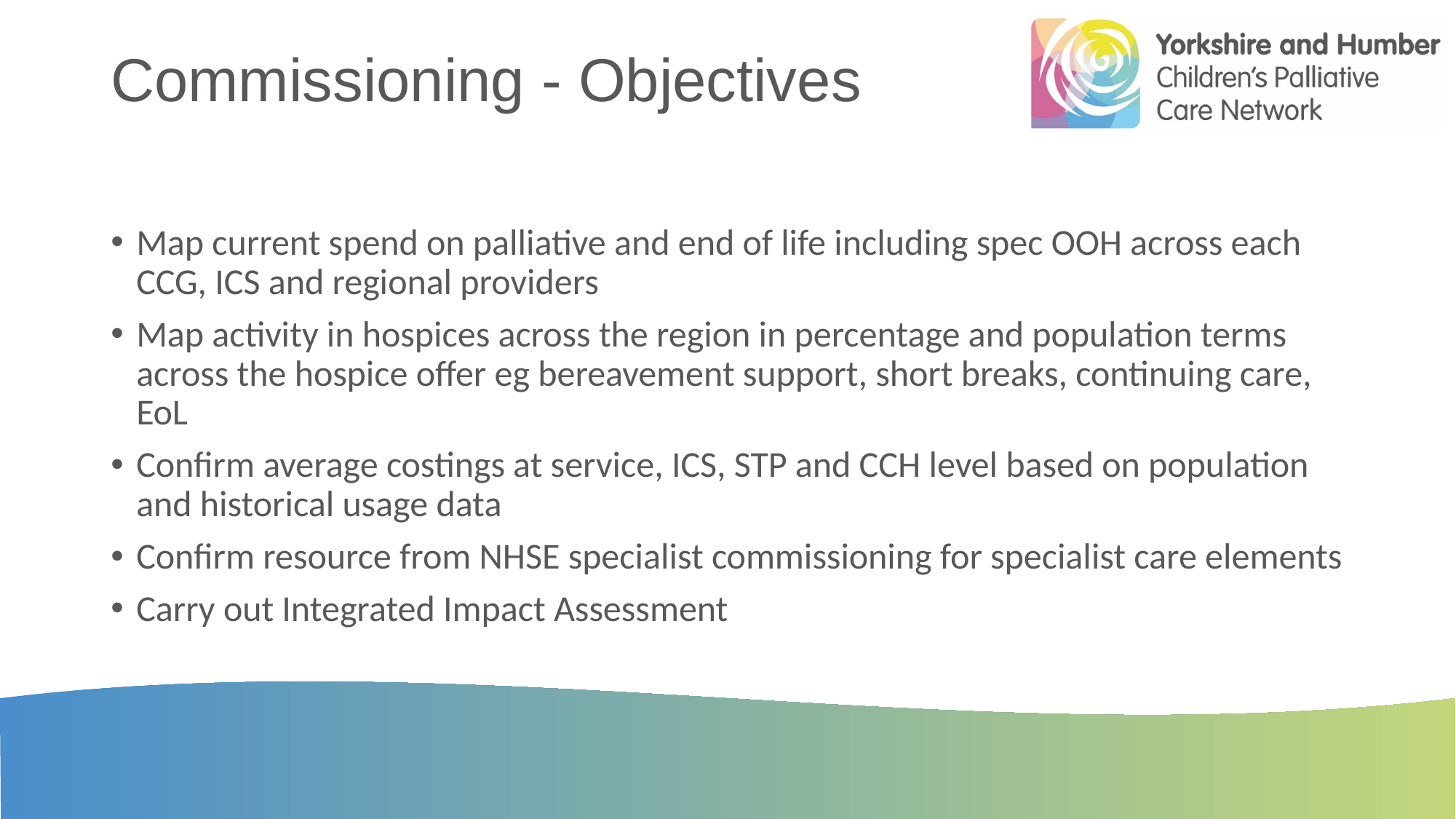

# Commissioning - Objectives
Map current spend on palliative and end of life including spec OOH across each CCG, ICS and regional providers
Map activity in hospices across the region in percentage and population terms across the hospice offer eg bereavement support, short breaks, continuing care, EoL
Confirm average costings at service, ICS, STP and CCH level based on population and historical usage data
Confirm resource from NHSE specialist commissioning for specialist care elements
Carry out Integrated Impact Assessment